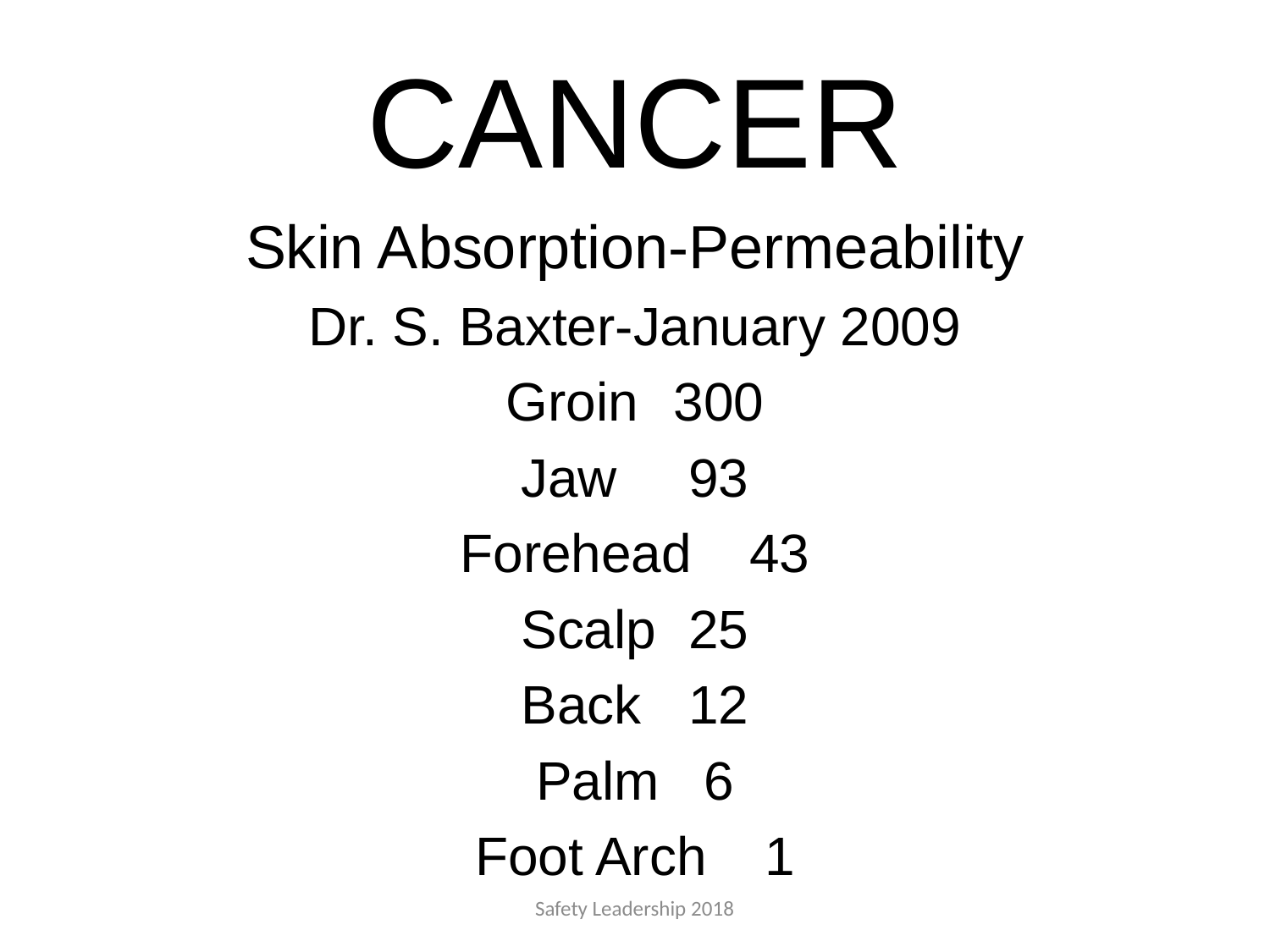

# CANCER
Skin Absorption-Permeability
Dr. S. Baxter-January 2009
Groin		300
Jaw			93
Forehead		43
Scalp		25
Back			12
Palm		6
Foot Arch		1
Safety Leadership 2018